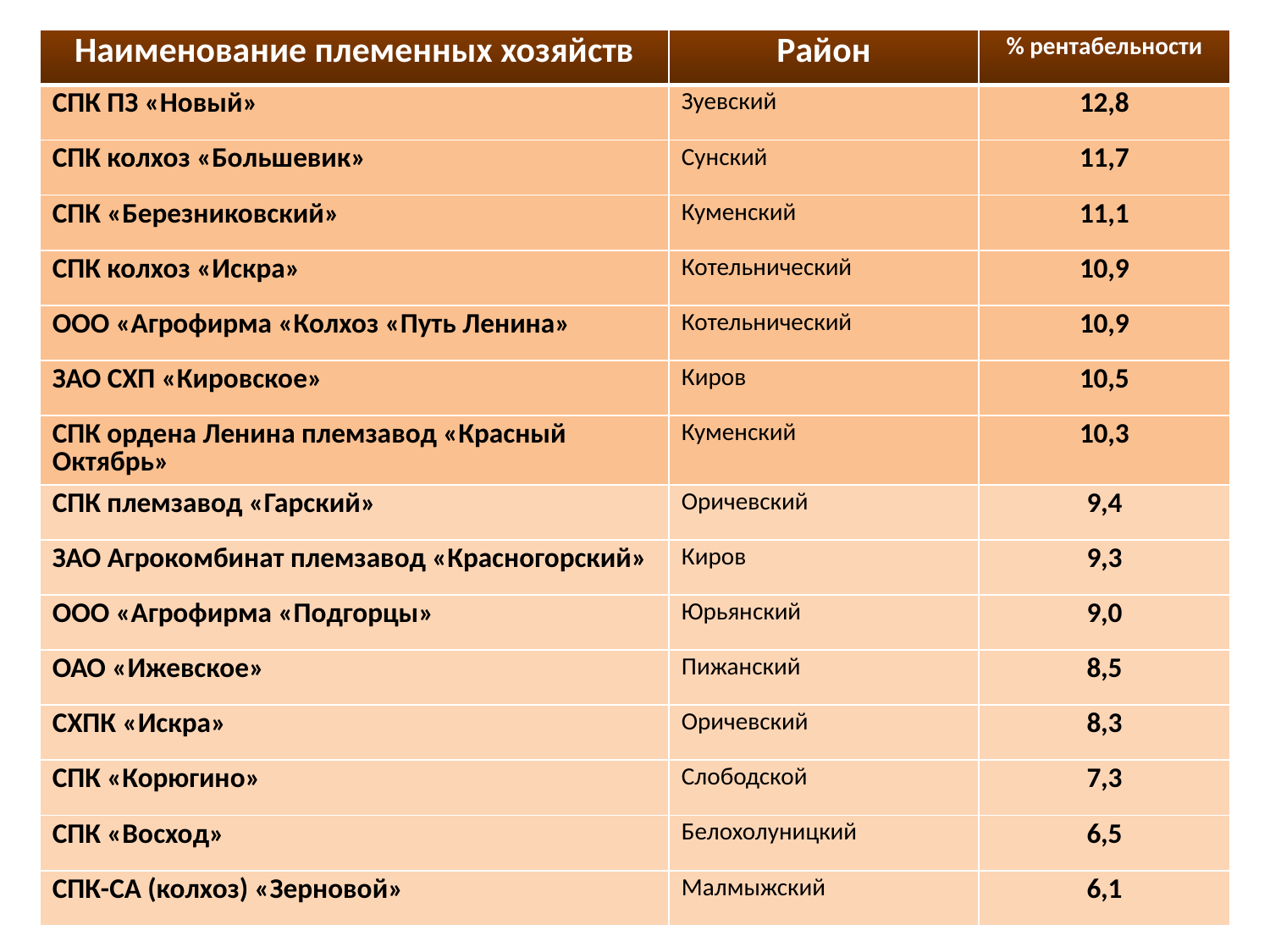

| Наименование племенных хозяйств | Район | % рентабельности |
| --- | --- | --- |
| СПК ПЗ «Новый» | Зуевский | 12,8 |
| СПК колхоз «Большевик» | Сунский | 11,7 |
| СПК «Березниковский» | Куменский | 11,1 |
| СПК колхоз «Искра» | Котельнический | 10,9 |
| ООО «Агрофирма «Колхоз «Путь Ленина» | Котельнический | 10,9 |
| ЗАО СХП «Кировское» | Киров | 10,5 |
| СПК ордена Ленина племзавод «Красный Октябрь» | Куменский | 10,3 |
| СПК племзавод «Гарский» | Оричевский | 9,4 |
| ЗАО Агрокомбинат племзавод «Красногорский» | Киров | 9,3 |
| ООО «Агрофирма «Подгорцы» | Юрьянский | 9,0 |
| ОАО «Ижевское» | Пижанский | 8,5 |
| СХПК «Искра» | Оричевский | 8,3 |
| СПК «Корюгино» | Слободской | 7,3 |
| СПК «Восход» | Белохолуницкий | 6,5 |
| СПК-СА (колхоз) «Зерновой» | Малмыжский | 6,1 |